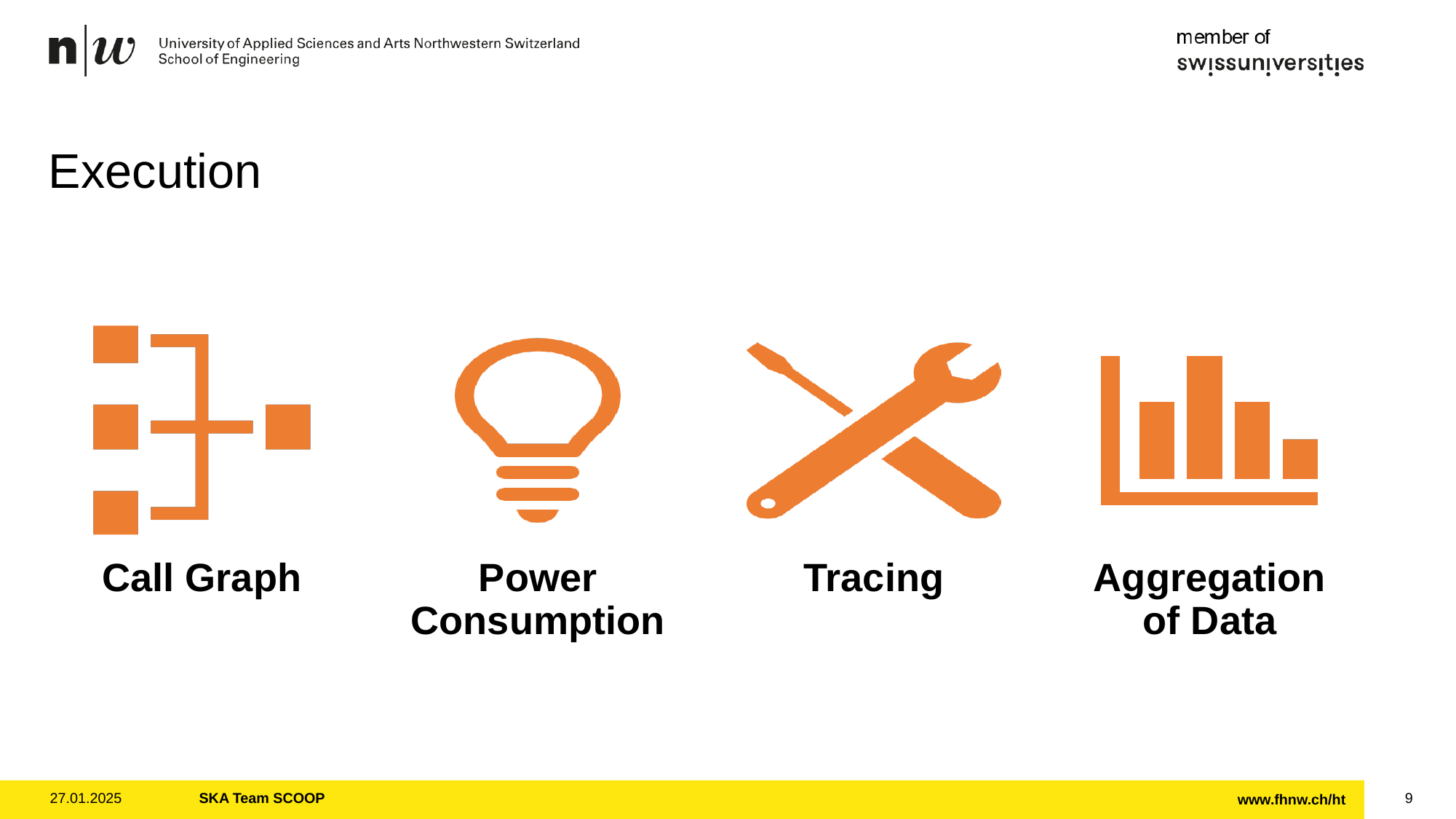

# Execution
Call Graph
Power Consumption
Tracing
Aggregation of Data
27.01.2025
SKA Team SCOOP
9